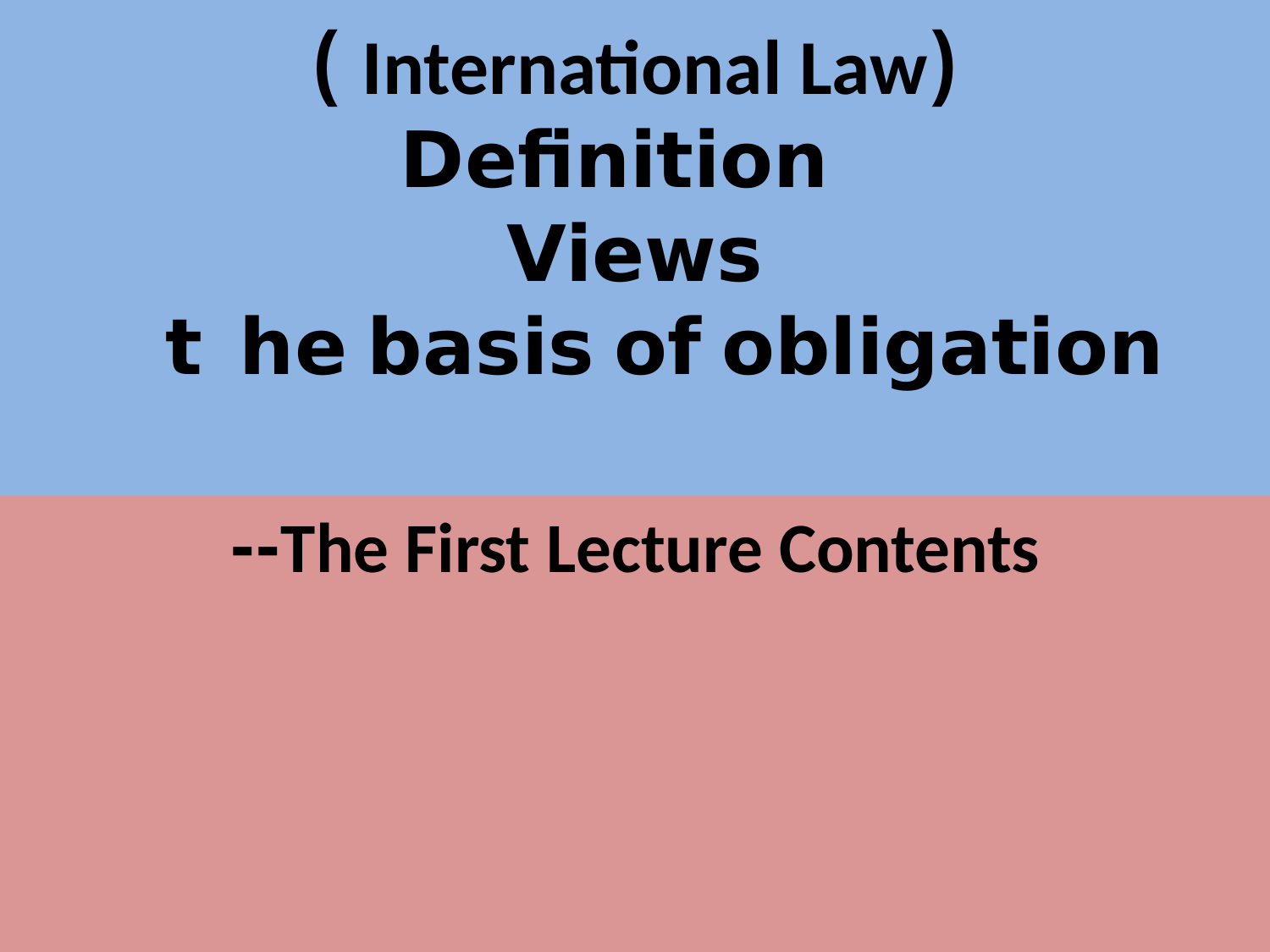

# (International Law ) Definition Views the basis of obligation
The First Lecture Contents--